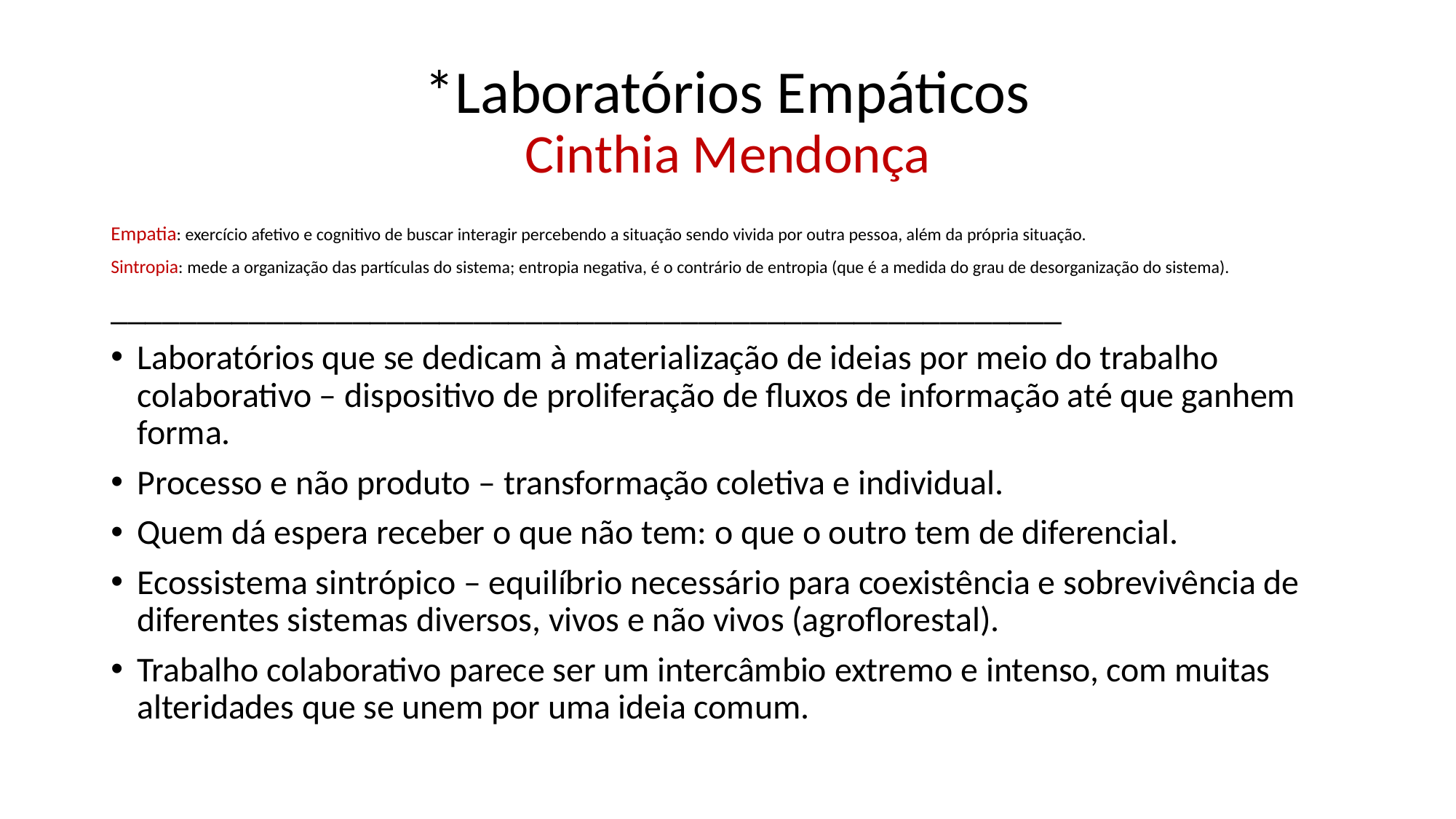

# *Laboratórios Empáticos Cinthia Mendonça
Empatia: exercício afetivo e cognitivo de buscar interagir percebendo a situação sendo vivida por outra pessoa, além da própria situação.
Sintropia: mede a organização das partículas do sistema; entropia negativa, é o contrário de entropia (que é a medida do grau de desorganização do sistema).
_______________________________________________________
Laboratórios que se dedicam à materialização de ideias por meio do trabalho colaborativo – dispositivo de proliferação de fluxos de informação até que ganhem forma.
Processo e não produto – transformação coletiva e individual.
Quem dá espera receber o que não tem: o que o outro tem de diferencial.
Ecossistema sintrópico – equilíbrio necessário para coexistência e sobrevivência de diferentes sistemas diversos, vivos e não vivos (agroflorestal).
Trabalho colaborativo parece ser um intercâmbio extremo e intenso, com muitas alteridades que se unem por uma ideia comum.